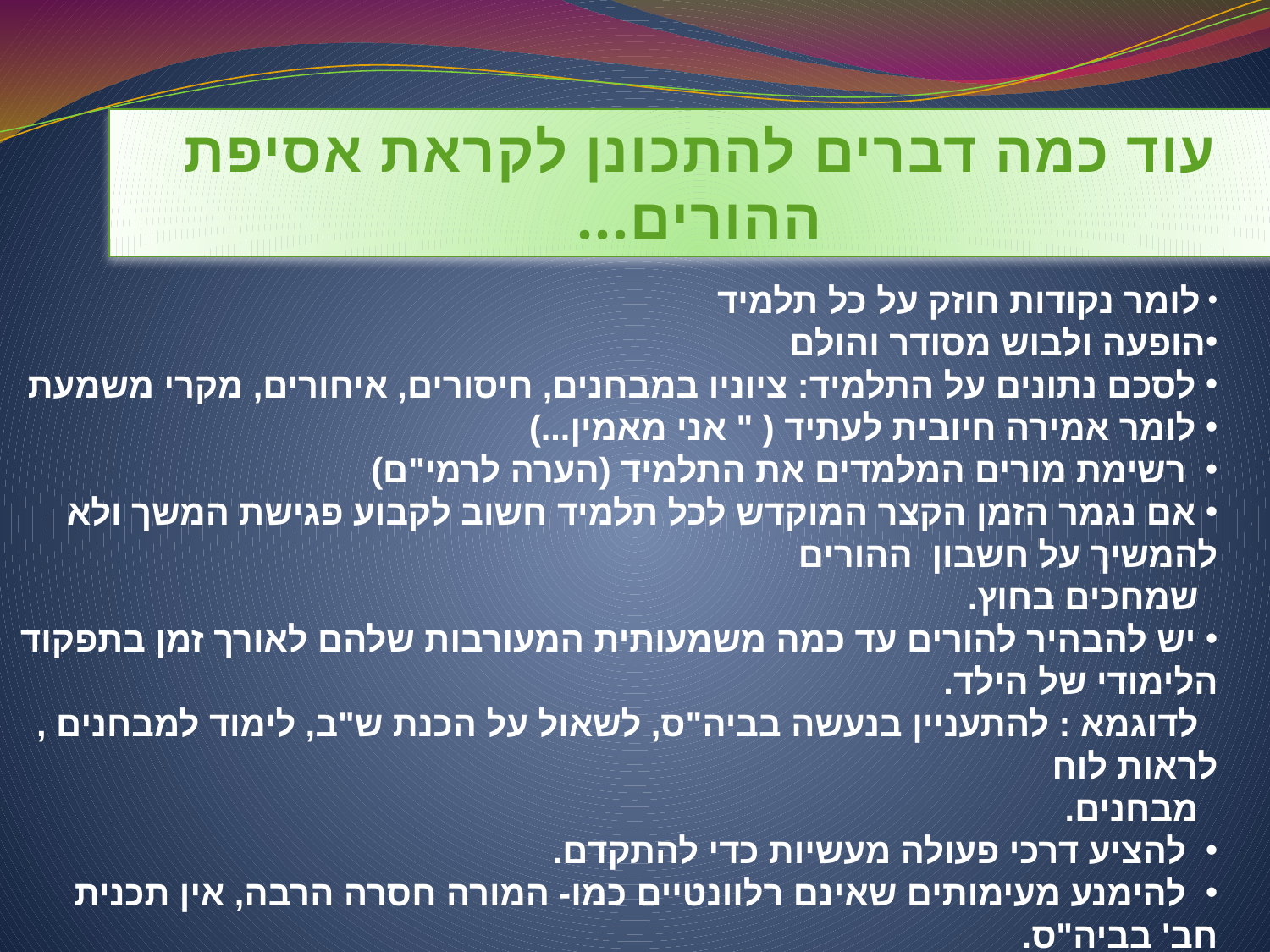

עוד כמה דברים להתכונן לקראת אסיפת ההורים...

 לומר נקודות חוזק על כל תלמיד
הופעה ולבוש מסודר והולם
 לסכם נתונים על התלמיד: ציוניו במבחנים, חיסורים, איחורים, מקרי משמעת
 לומר אמירה חיובית לעתיד ( " אני מאמין...)
  רשימת מורים המלמדים את התלמיד (הערה לרמי"ם)
 אם נגמר הזמן הקצר המוקדש לכל תלמיד חשוב לקבוע פגישת המשך ולא להמשיך על חשבון  ההורים
  שמחכים בחוץ.
 יש להבהיר להורים עד כמה משמעותית המעורבות שלהם לאורך זמן בתפקוד הלימודי של הילד.
  לדוגמא : להתעניין בנעשה בביה"ס, לשאול על הכנת ש"ב, לימוד למבחנים , לראות לוח
  מבחנים.
  להציע דרכי פעולה מעשיות כדי להתקדם.
  להימנע מעימותים שאינם רלוונטיים כמו- המורה חסרה הרבה, אין תכנית חב' בביה"ס.
    הכל בגלל השביתה וכו'. המטרה להתקדם לעתיד ולא לדוש בעבר.